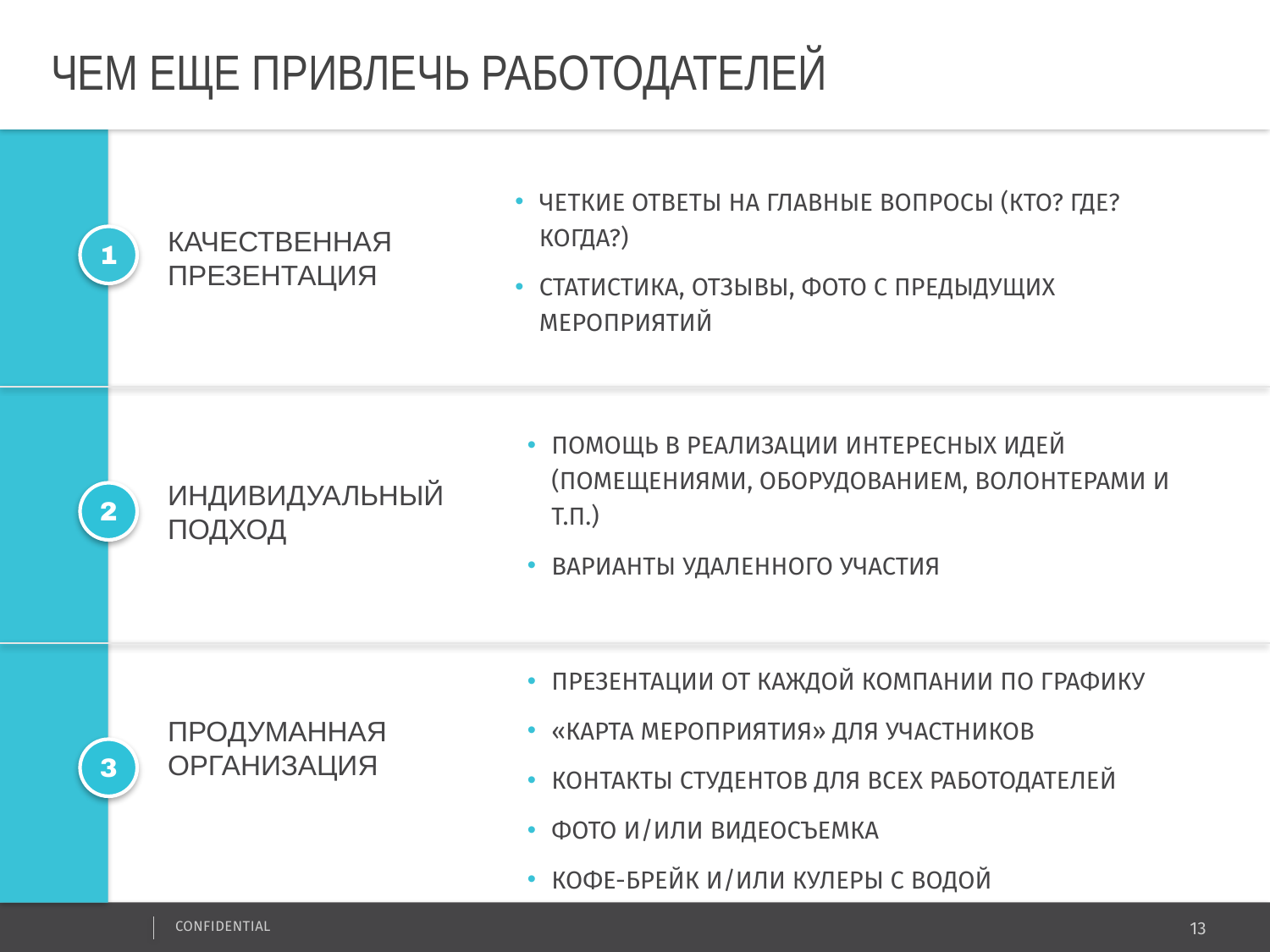

ЧЕМ ЕЩЕ ПРИВЛЕЧЬ РАБОТОДАТЕЛЕЙ
ЧЕТКИЕ ОТВЕТЫ НА ГЛАВНЫЕ ВОПРОСЫ (КТО? ГДЕ? КОГДА?)
СТАТИСТИКА, ОТЗЫВЫ, ФОТО С ПРЕДЫДУЩИХ МЕРОПРИЯТИЙ
КАЧЕСТВЕННАЯ ПРЕЗЕНТАЦИЯ
ПОМОЩЬ В РЕАЛИЗАЦИИ ИНТЕРЕСНЫХ ИДЕЙ (ПОМЕЩЕНИЯМИ, ОБОРУДОВАНИЕМ, ВОЛОНТЕРАМИ И Т.П.)
ВАРИАНТЫ УДАЛЕННОГО УЧАСТИЯ
ИНДИВИДУАЛЬНЫЙ ПОДХОД
ПРЕЗЕНТАЦИИ ОТ КАЖДОЙ КОМПАНИИ ПО ГРАФИКУ
«КАРТА МЕРОПРИЯТИЯ» ДЛЯ УЧАСТНИКОВ
КОНТАКТЫ СТУДЕНТОВ ДЛЯ ВСЕХ РАБОТОДАТЕЛЕЙ
ФОТО И/ИЛИ ВИДЕОСЪЕМКА
КОФЕ-БРЕЙК И/ИЛИ КУЛЕРЫ С ВОДОЙ
ПРОДУМАННАЯ ОРГАНИЗАЦИЯ